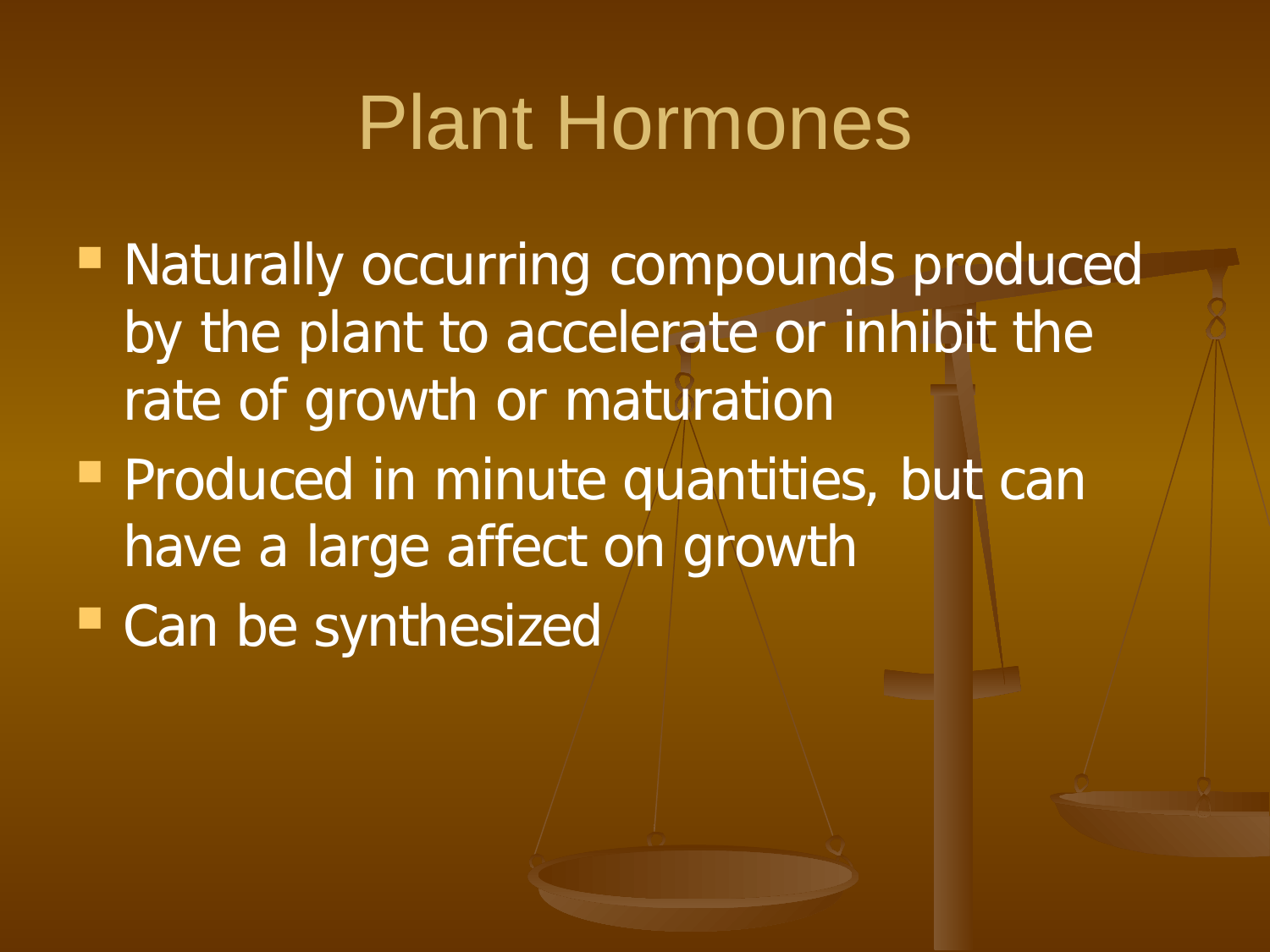

# Plant Hormones
Naturally occurring compounds produced by the plant to accelerate or inhibit the rate of growth or maturation
Produced in minute quantities, but can have a large affect on growth
Can be synthesized